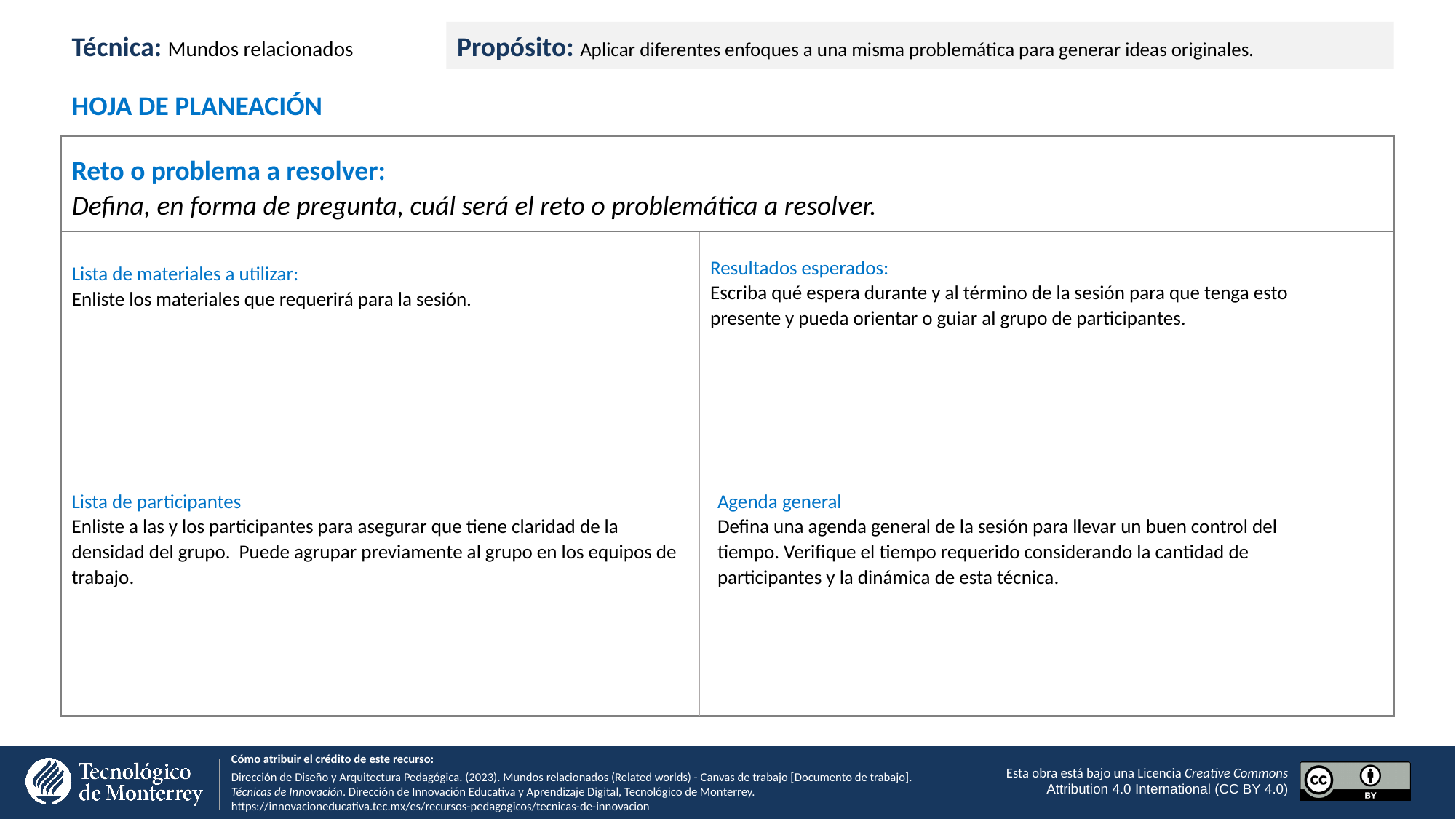

Técnica: Mundos relacionados
Propósito: Aplicar diferentes enfoques a una misma problemática para generar ideas originales.
HOJA DE PLANEACIÓN

Reto o problema a resolver:
Defina, en forma de pregunta, cuál será el reto o problemática a resolver.
Resultados esperados:
Escriba qué espera durante y al término de la sesión para que tenga esto presente y pueda orientar o guiar al grupo de participantes.
Lista de materiales a utilizar:
Enliste los materiales que requerirá para la sesión.
Lista de participantes
Enliste a las y los participantes para asegurar que tiene claridad de la densidad del grupo.  Puede agrupar previamente al grupo en los equipos de trabajo.
Agenda general
Defina una agenda general de la sesión para llevar un buen control del tiempo. Verifique el tiempo requerido considerando la cantidad de participantes y la dinámica de esta técnica.